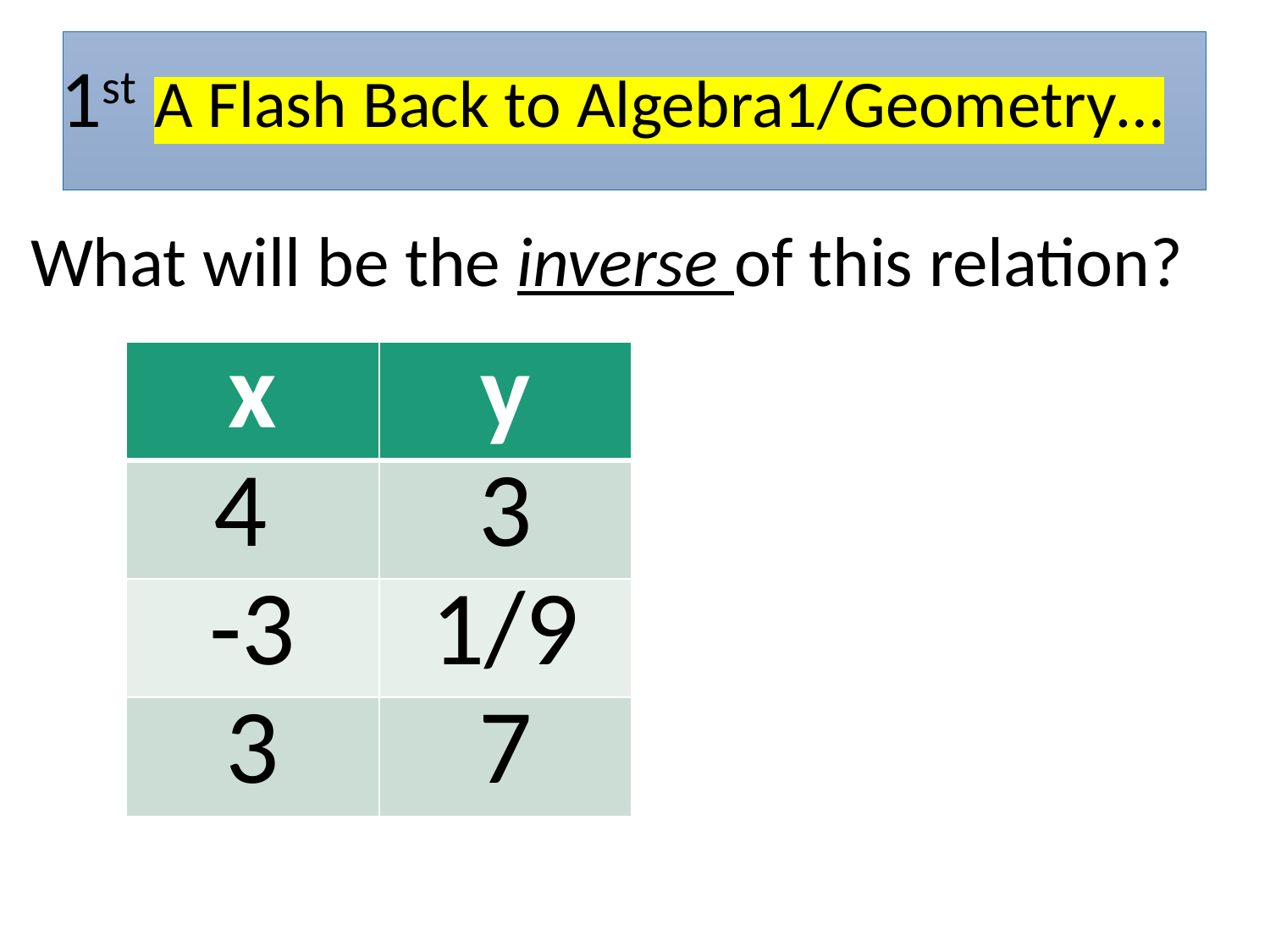

# 1st A Flash Back to Algebra1/Geometry…
 What will be the inverse of this relation?
| x | y |
| --- | --- |
| 4 | 3 |
| -3 | 1/9 |
| 3 | 7 |